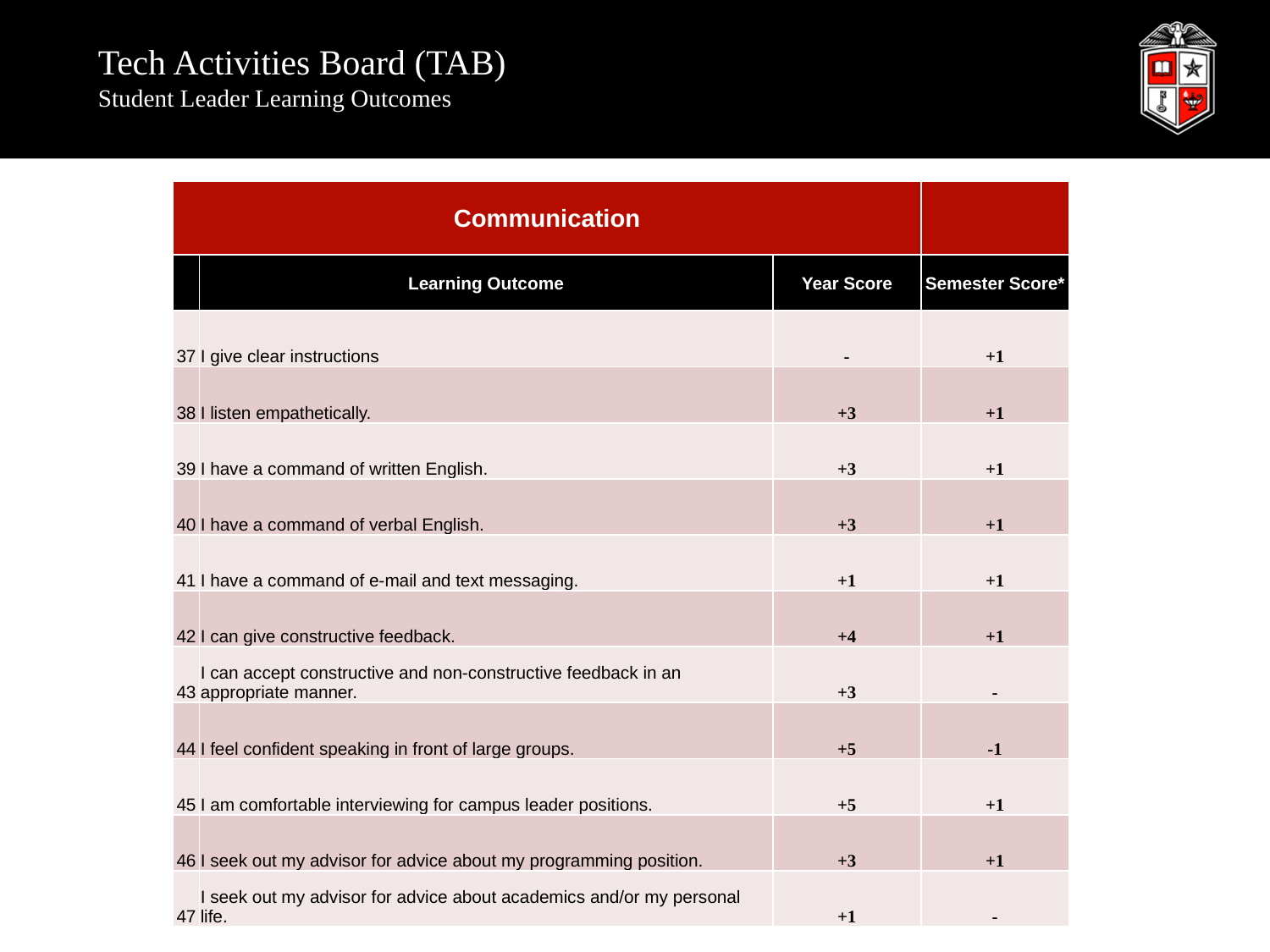

# Tech Activities Board (TAB) Student Leader Learning Outcomes
| Communication |  |  |  |
| --- | --- | --- | --- |
|  | Learning Outcome | Year Score | Semester Score\* |
| 37 | I give clear instructions | - | +1 |
| 38 | I listen empathetically. | +3 | +1 |
| 39 | I have a command of written English. | +3 | +1 |
| 40 | I have a command of verbal English. | +3 | +1 |
| 41 | I have a command of e-mail and text messaging. | +1 | +1 |
| 42 | I can give constructive feedback. | +4 | +1 |
| 43 | I can accept constructive and non-constructive feedback in an appropriate manner. | +3 | - |
| 44 | I feel confident speaking in front of large groups. | +5 | -1 |
| 45 | I am comfortable interviewing for campus leader positions. | +5 | +1 |
| 46 | I seek out my advisor for advice about my programming position. | +3 | +1 |
| 47 | I seek out my advisor for advice about academics and/or my personal life. | +1 | - |